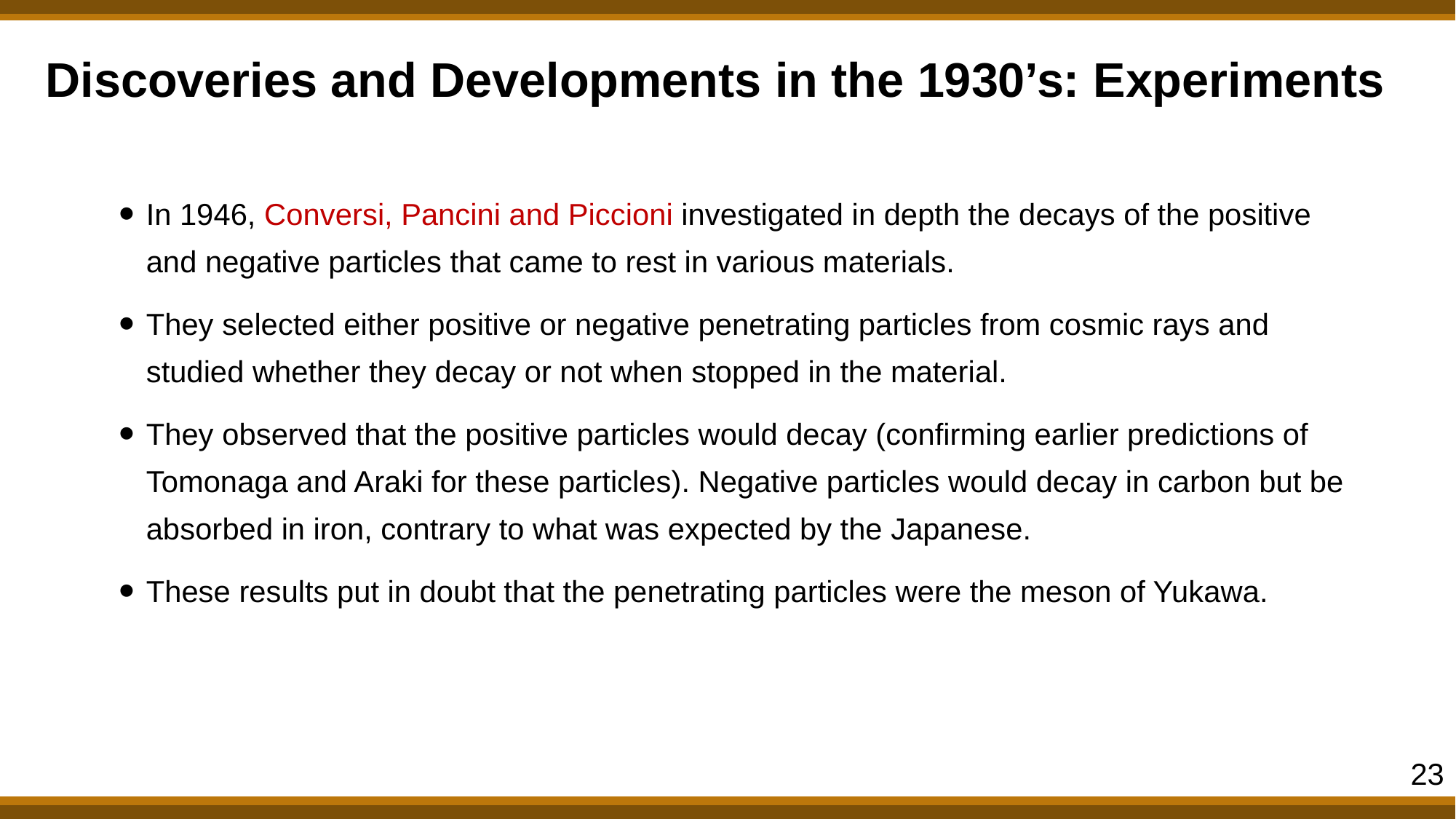

# Discoveries and Developments in the 1930’s: Experiments
In 1946, Conversi, Pancini and Piccioni investigated in depth the decays of the positive and negative particles that came to rest in various materials.
They selected either positive or negative penetrating particles from cosmic rays and studied whether they decay or not when stopped in the material.
They observed that the positive particles would decay (confirming earlier predictions of Tomonaga and Araki for these particles). Negative particles would decay in carbon but be absorbed in iron, contrary to what was expected by the Japanese.
These results put in doubt that the penetrating particles were the meson of Yukawa.
23